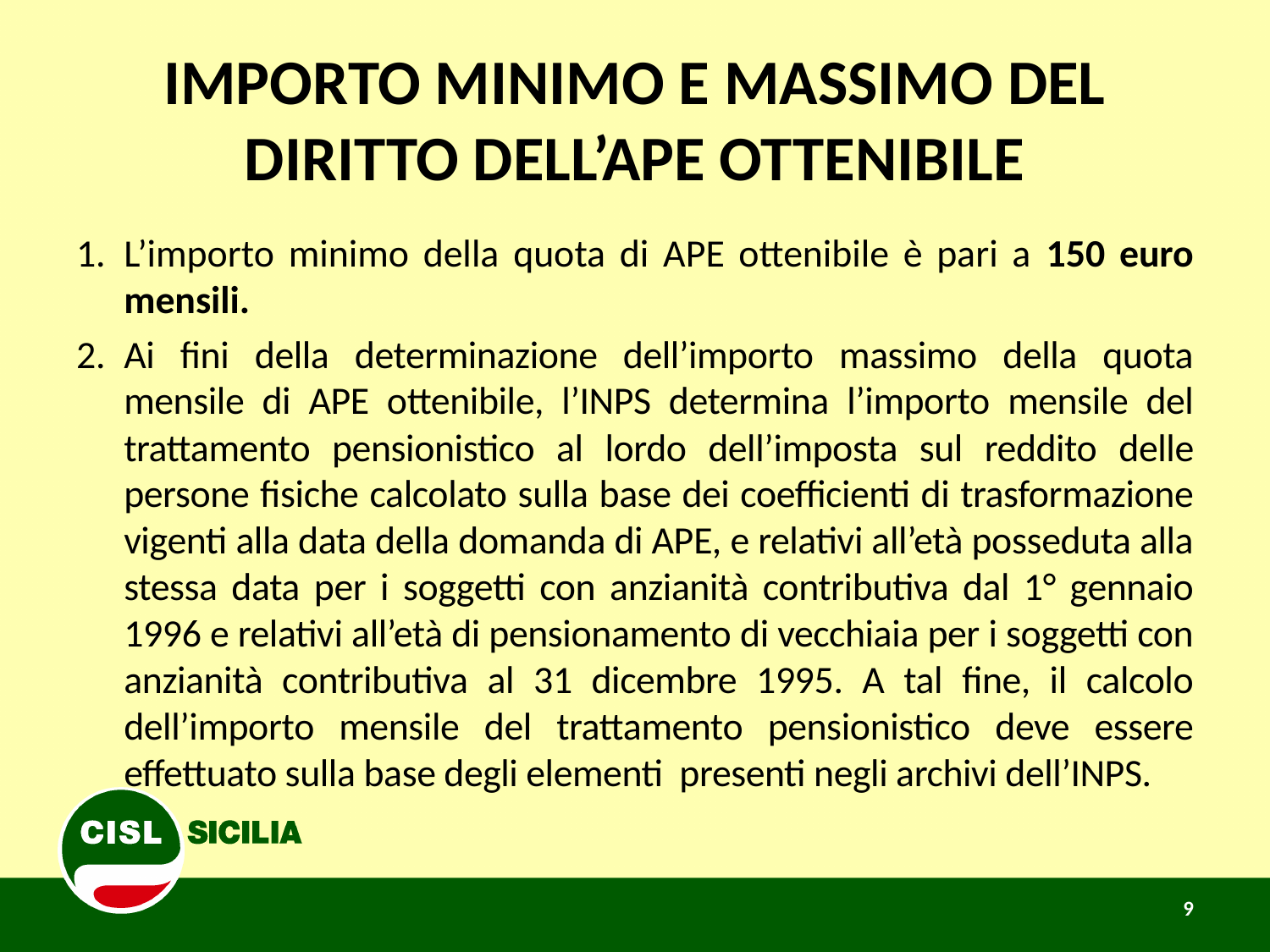

# IMPORTO MINIMO E MASSIMO DEL DIRITTO DELL’APE OTTENIBILE
L’importo minimo della quota di APE ottenibile è pari a 150 euro mensili.
Ai fini della determinazione dell’importo massimo della quota mensile di APE ottenibile, l’INPS determina l’importo mensile del trattamento pensionistico al lordo dell’imposta sul reddito delle persone fisiche calcolato sulla base dei coefficienti di trasformazione vigenti alla data della domanda di APE, e relativi all’età posseduta alla stessa data per i soggetti con anzianità contributiva dal 1° gennaio 1996 e relativi all’età di pensionamento di vecchiaia per i soggetti con anzianità contributiva al 31 dicembre 1995. A tal fine, il calcolo dell’importo mensile del trattamento pensionistico deve essere effettuato sulla base degli elementi  presenti negli archivi dell’INPS.
9